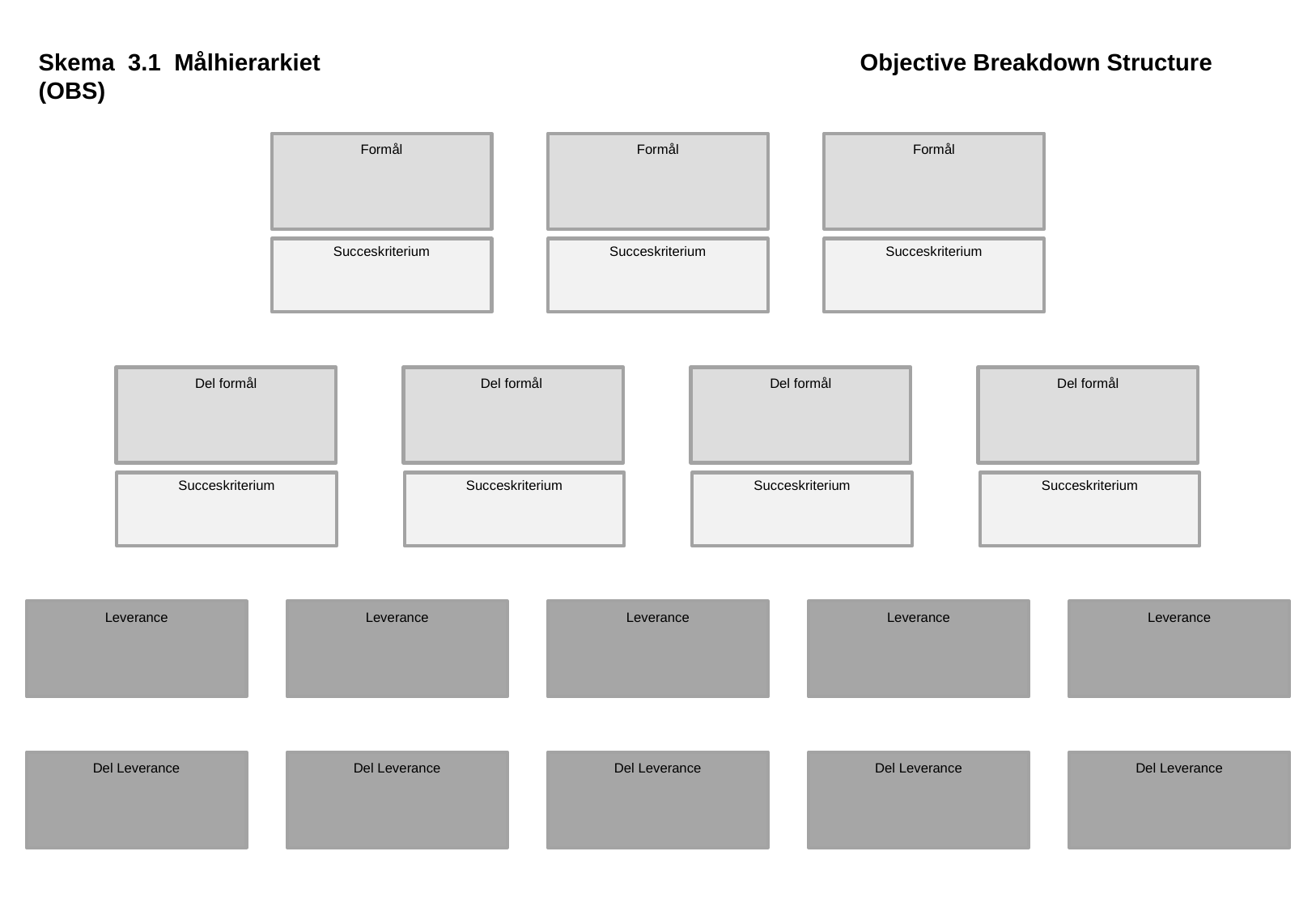

Skema  3.1  Målhierarkiet                                                                                 Objective Breakdown Structure (OBS)
Formål

Formål

Formål

Succeskriterium

Succeskriterium

Succeskriterium

Del formål

Del formål

Del formål

Del formål

Succeskriterium

Succeskriterium

Succeskriterium

Succeskriterium

Leverance

Leverance

Leverance

Leverance

Leverance

Del Leverance

Del Leverance

Del Leverance

Del Leverance

Del Leverance